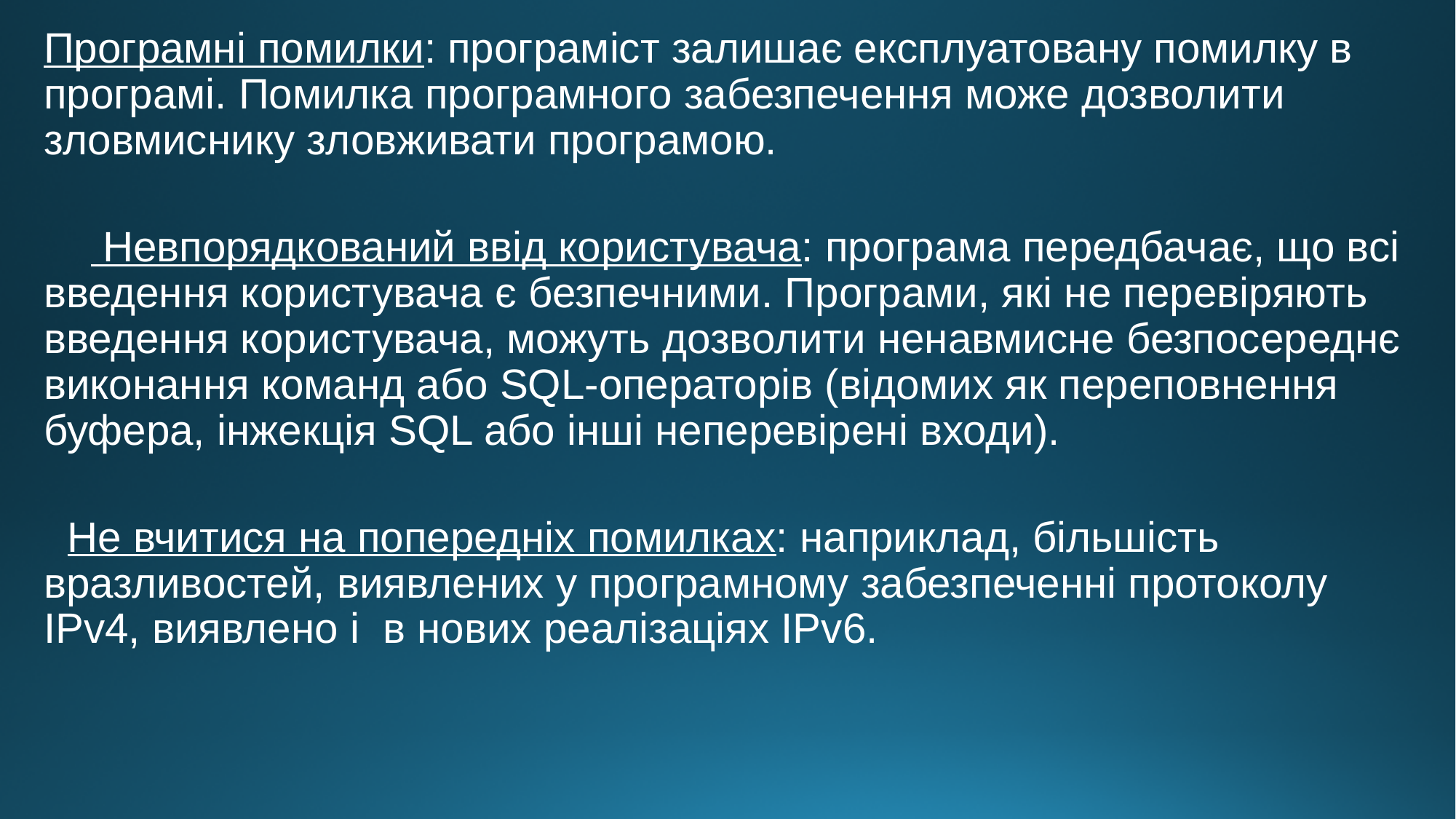

Програмні помилки: програміст залишає експлуатовану помилку в програмі. Помилка програмного забезпечення може дозволити зловмиснику зловживати програмою.
     Невпорядкований ввід користувача: програма передбачає, що всі введення користувача є безпечними. Програми, які не перевіряють введення користувача, можуть дозволити ненавмисне безпосереднє виконання команд або SQL-операторів (відомих як переповнення буфера, інжекція SQL або інші неперевірені входи).
  Не вчитися на попередніх помилках: наприклад, більшість вразливостей, виявлених у програмному забезпеченні протоколу IPv4, виявлено і  в нових реалізаціях IPv6.